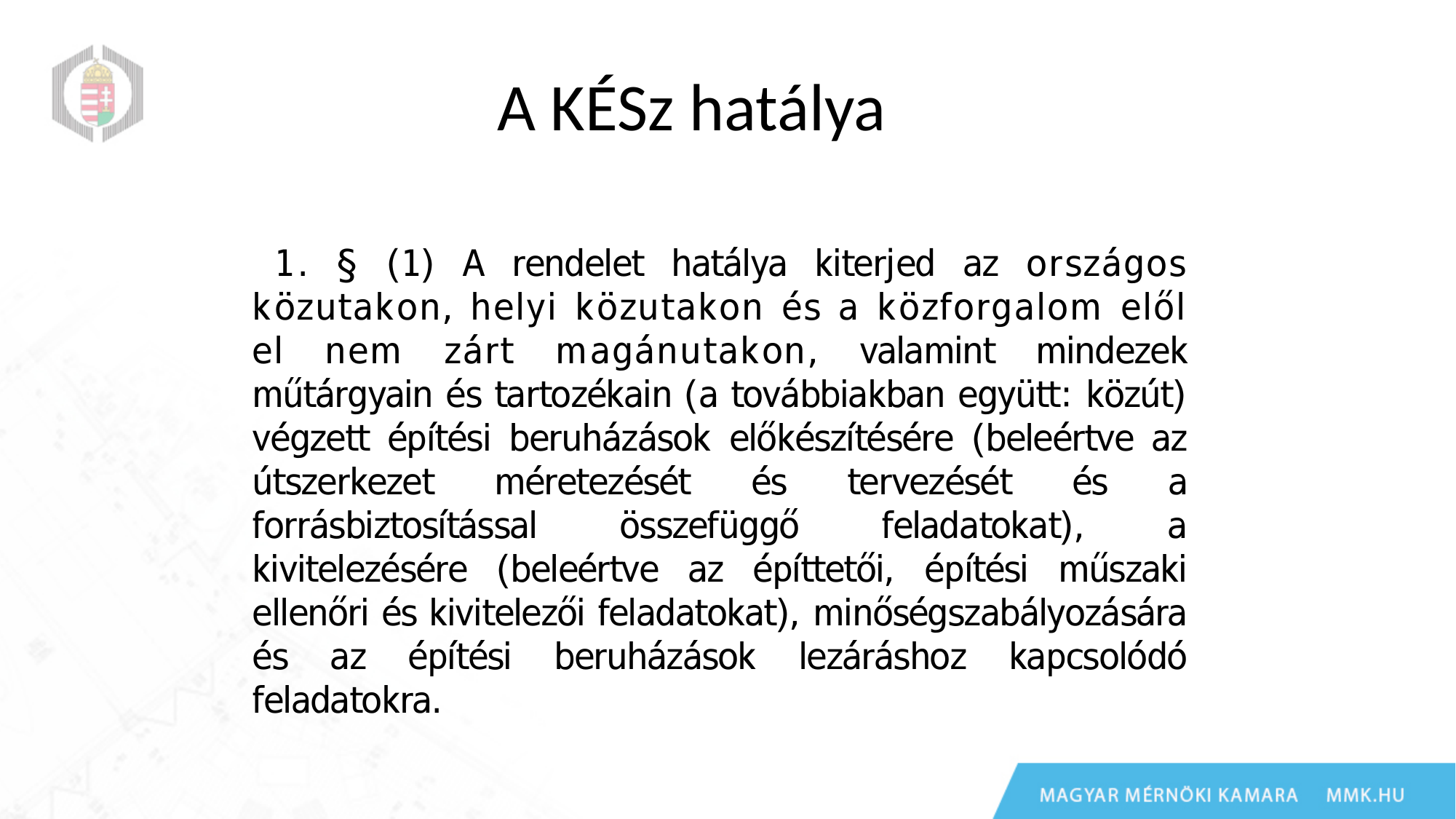

A KÉSz hatálya
1. § (1) A rendelet hatálya kiterjed az országos közutakon, helyi közutakon és a közforgalom elől el nem zárt magánutakon, valamint mindezek műtárgyain és tartozékain (a továbbiakban együtt: közút) végzett építési beruházások előkészítésére (beleértve az útszerkezet méretezését és tervezését és a forrásbiztosítással összefüggő feladatokat), a kivitelezésére (beleértve az építtetői, építési műszaki ellenőri és kivitelezői feladatokat), minőségszabályozására és az építési beruházások lezáráshoz kapcsolódó feladatokra.